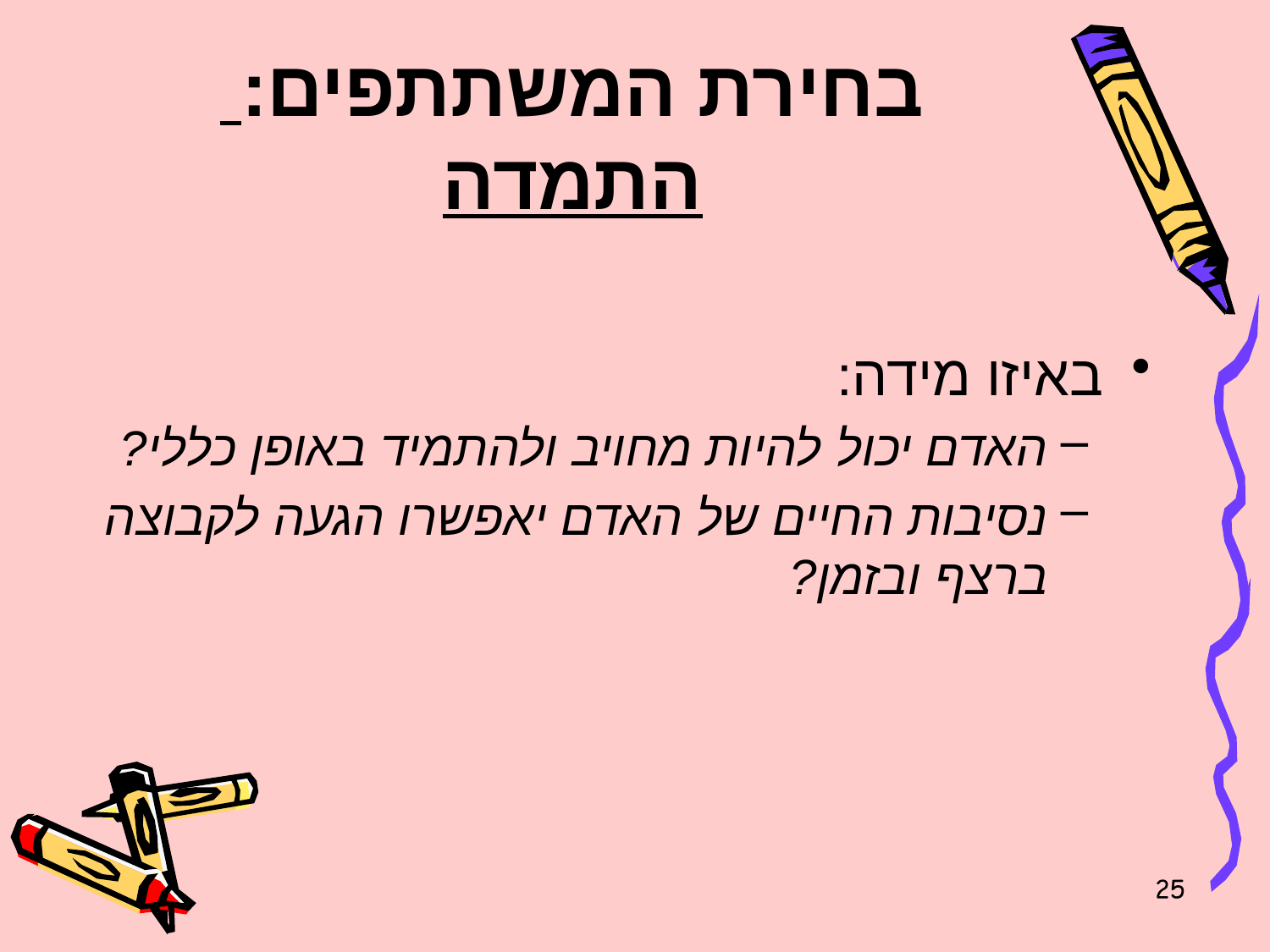

# בחירת המשתתפים: התמדה

באיזו מידה:
האדם יכול להיות מחויב ולהתמיד באופן כללי?
נסיבות החיים של האדם יאפשרו הגעה לקבוצה ברצף ובזמן?

25